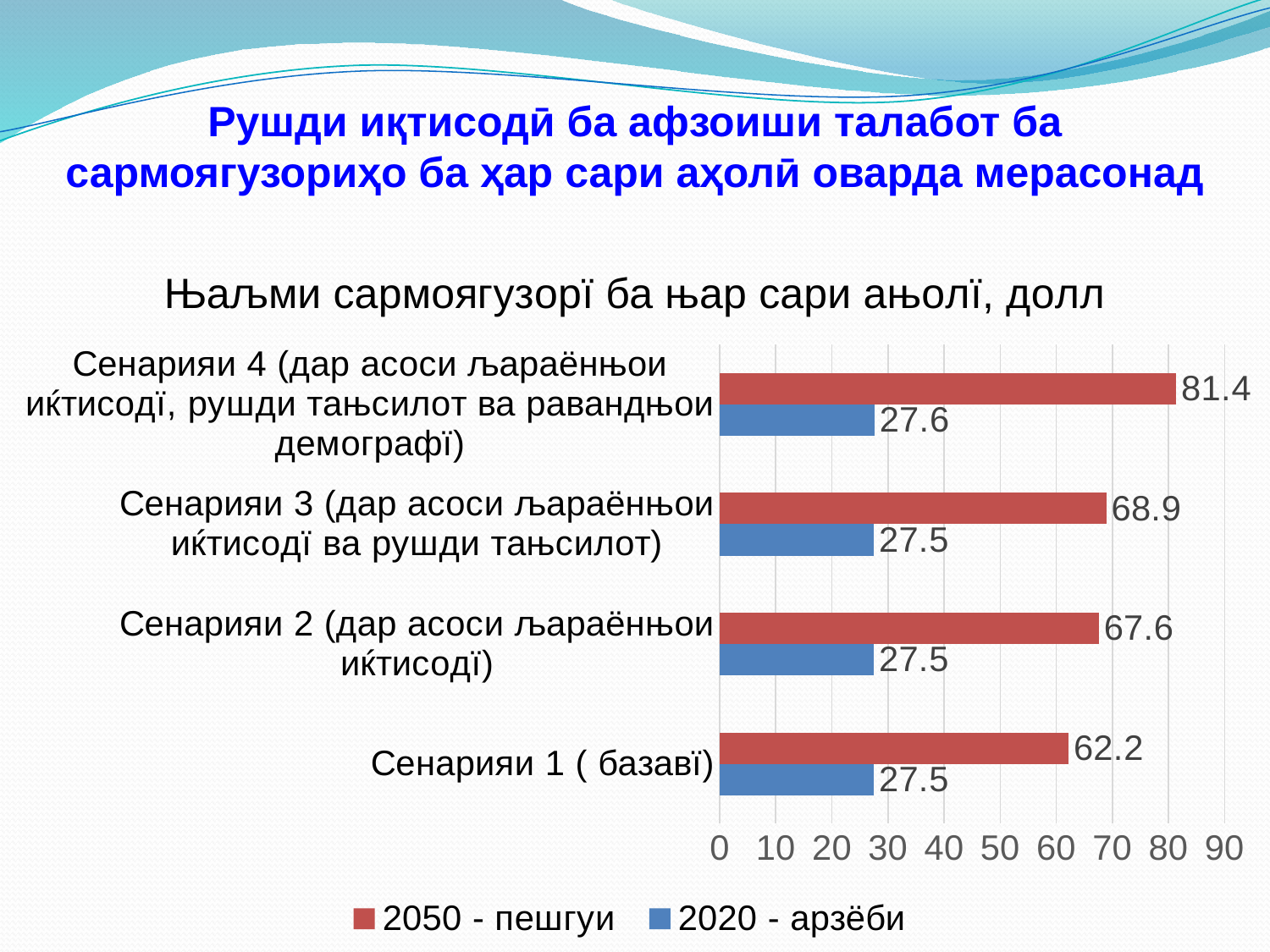

# Рушди иқтисодӣ ба афзоиши талабот ба сармоягузориҳо ба ҳар сари аҳолӣ оварда мерасонад

### Chart: Њаљми сармоягузорї ба њар сари ањолї, долл

| Category | 2020 - арзёби  | 2050 - пешгуи  |
|---|---|---|
| Сенарияи 1 ( базавї) | 27.5 | 62.2 |
| Сенарияи 2 (дар асоси љараёнњои иќтисодї) | 27.5 | 67.6 |
| Сенарияи 3 (дар асоси љараёнњои иќтисодї ва рушди тањсилот) | 27.5 | 68.9 |
| Сенарияи 4 (дар асоси љараёнњои иќтисодї, рушди тањсилот ва равандњои демографї) | 27.6 | 81.4 |